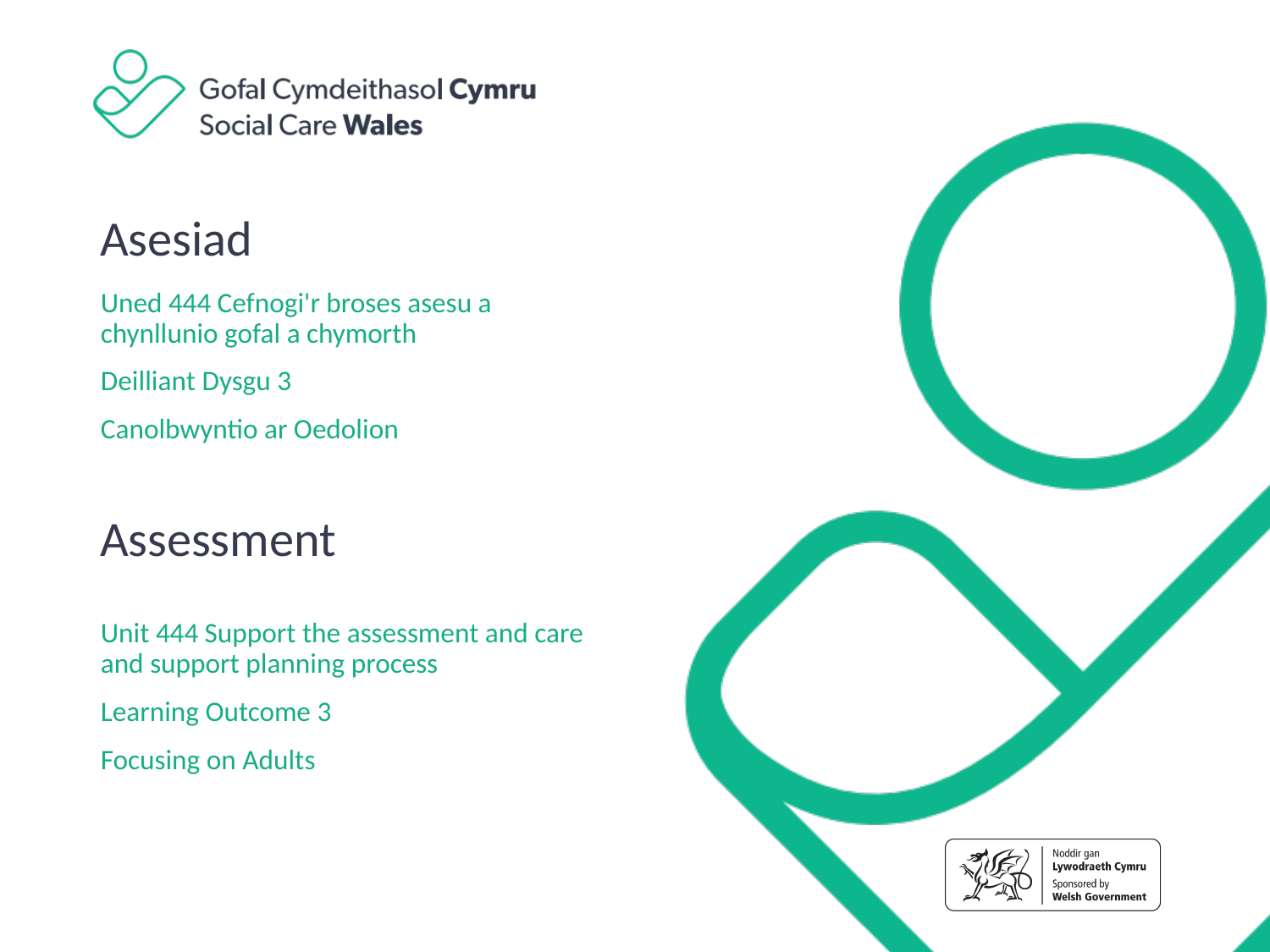

# Asesiad
Uned 444 Cefnogi'r broses asesu a chynllunio gofal a chymorth
Deilliant Dysgu 3
Canolbwyntio ar Oedolion

Assessment
Unit 444 Support the assessment and care and support planning process
Learning Outcome 3
Focusing on Adults